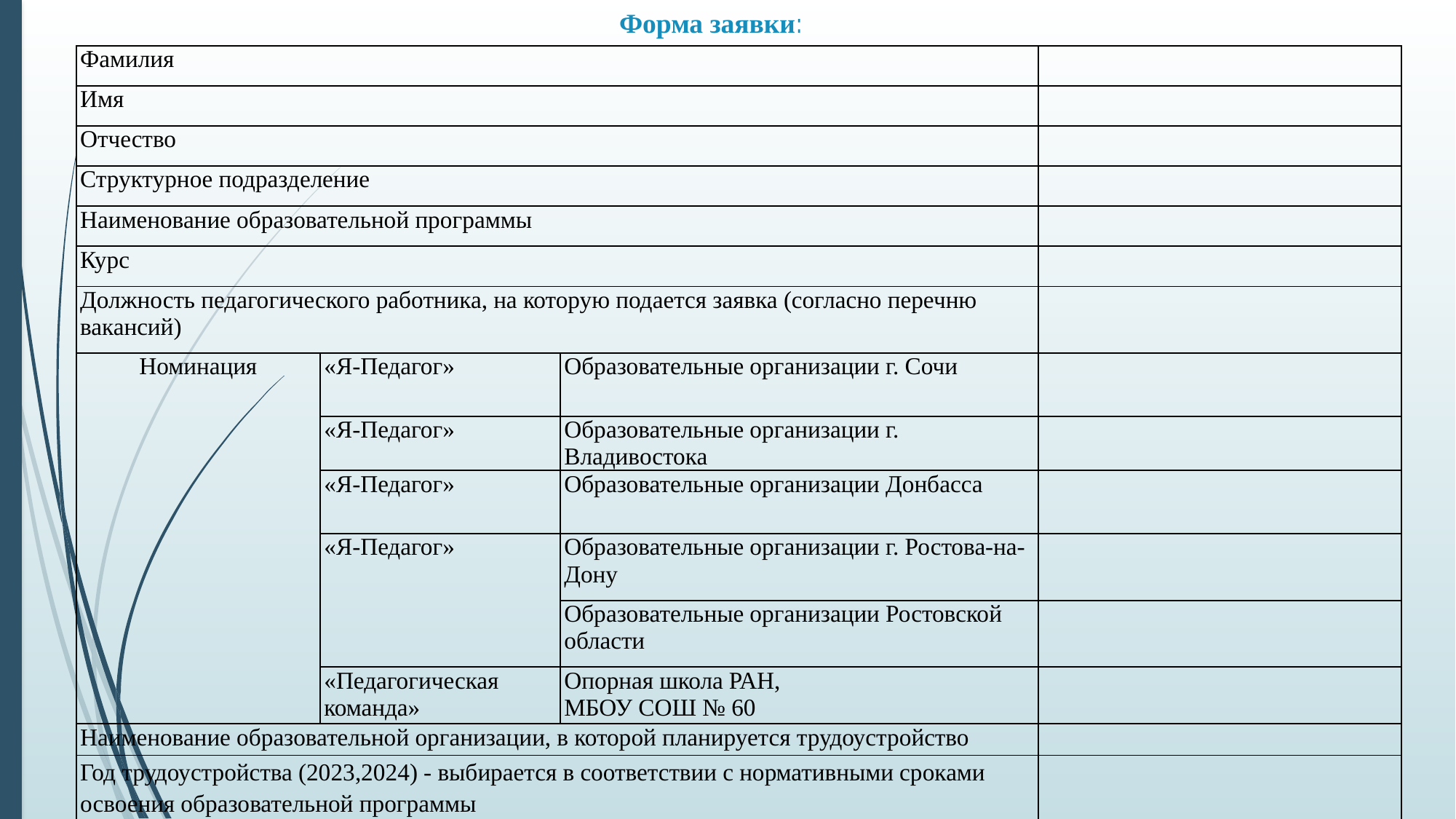

# Форма заявки:
| Фамилия |  |  |  |
| --- | --- | --- | --- |
| Имя |  |  |  |
| Отчество |  |  |  |
| Структурное подразделение |  |  |  |
| Наименование образовательной программы |  |  |  |
| Курс |  |  |  |
| Должность педагогического работника, на которую подается заявка (согласно перечню вакансий) |  |  |  |
| Номинация | «Я-Педагог» | Образовательные организации г. Сочи |  |
|  | «Я-Педагог» | Образовательные организации г. Владивостока |  |
|  | «Я-Педагог» | Образовательные организации Донбасса |  |
|  | «Я-Педагог» | Образовательные организации г. Ростова-на-Дону |  |
|  |  | Образовательные организации Ростовской области |  |
|  | «Педагогическая команда» | Опорная школа РАН, МБОУ СОШ № 60 |  |
| Наименование образовательной организации, в которой планируется трудоустройство |  |  |  |
| Год трудоустройства (2023,2024) - выбирается в соответствии с нормативными сроками освоения образовательной программы |  |  |  |
| Адрес электронной почты |  |  |  |
| Контактный телефон |  |  |  |